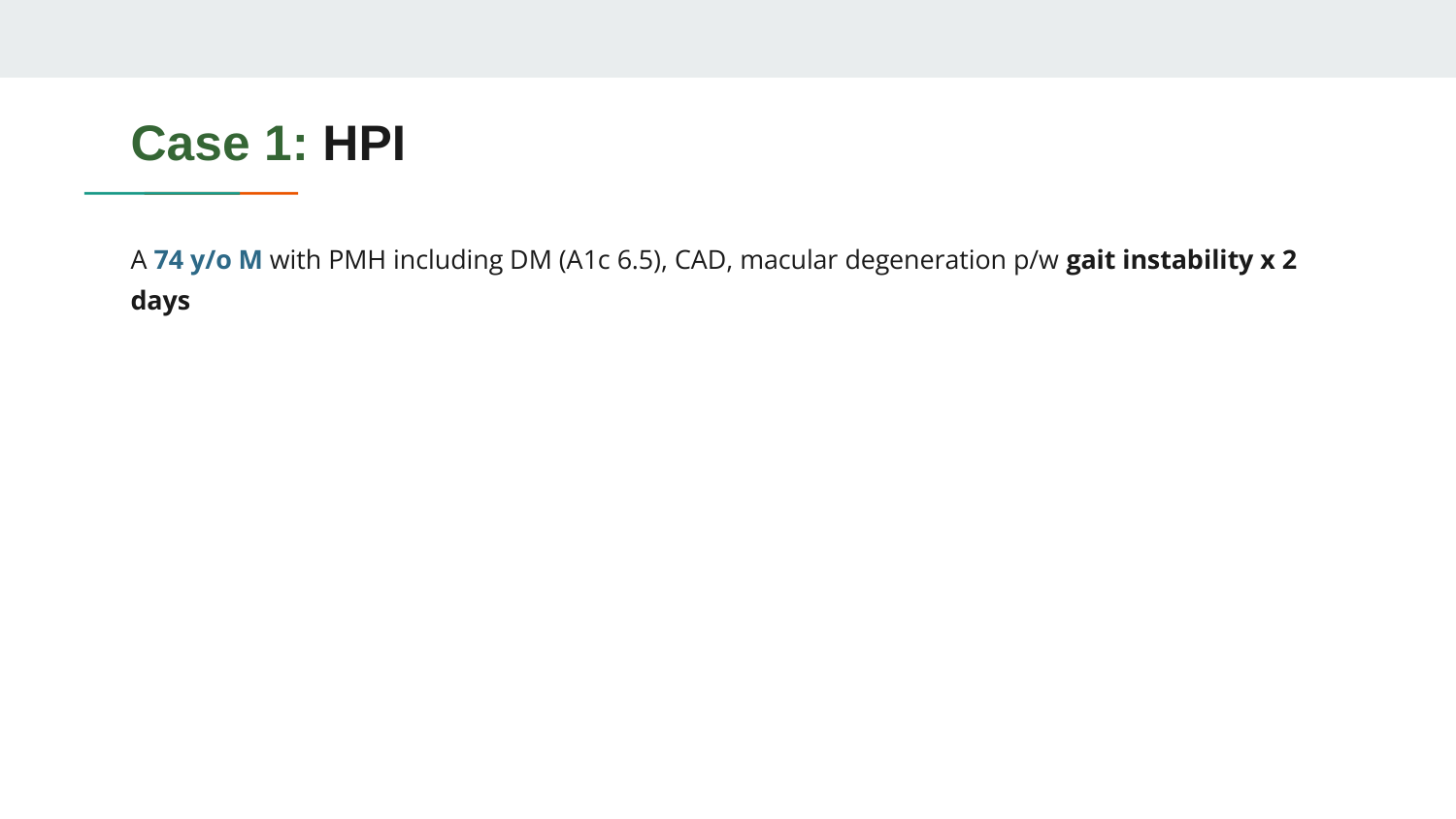

# Case 1: HPI
A 74 y/o M with PMH including DM (A1c 6.5), CAD, macular degeneration p/w gait instability x 2 days
Had a fall while trying to dump a bucket of manure
Couldn’t get up after the fall
Very atypical of him
Walks >4 miles a day
No fevers, but sweating a fair amount
As farmers do (in the summertime)